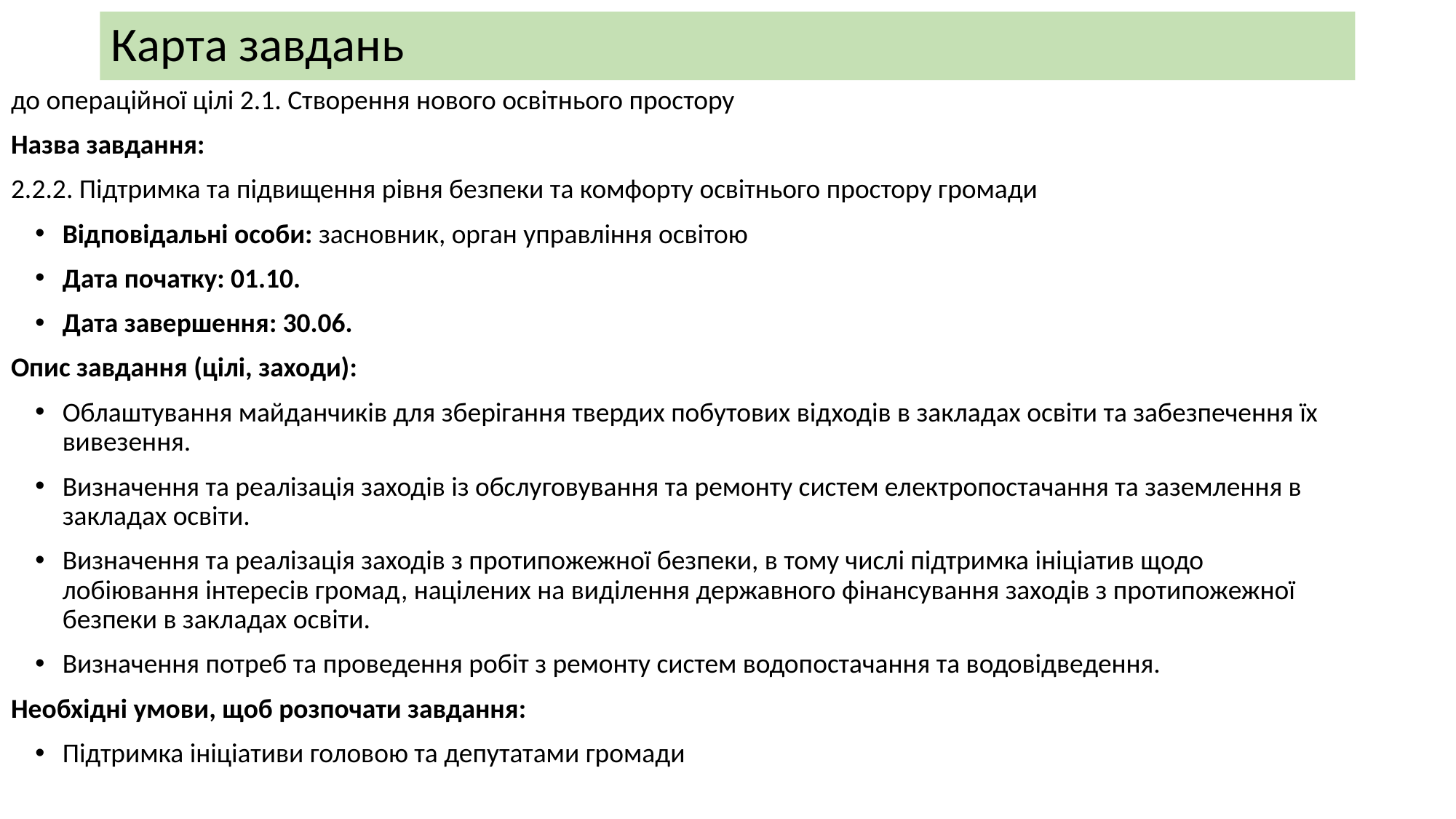

# Карта завдань
до операційної цілі 2.1. Створення нового освітнього простору
Назва завдання:
2.2.2. Підтримка та підвищення рівня безпеки та комфорту освітнього простору громади
Відповідальні особи: засновник, орган управління освітою
Дата початку: 01.10.
Дата завершення: 30.06.
Опис завдання (цілі, заходи):
Облаштування майданчиків для зберігання твердих побутових відходів в закладах освіти та забезпечення їх вивезення.
Визначення та реалізація заходів із обслуговування та ремонту систем електропостачання та заземлення в закладах освіти.
Визначення та реалізація заходів з протипожежної безпеки, в тому числі підтримка ініціатив щодо лобіювання інтересів громад, націлених на виділення державного фінансування заходів з протипожежної безпеки в закладах освіти.
Визначення потреб та проведення робіт з ремонту систем водопостачання та водовідведення.
Необхідні умови, щоб розпочати завдання:
Підтримка ініціативи головою та депутатами громади